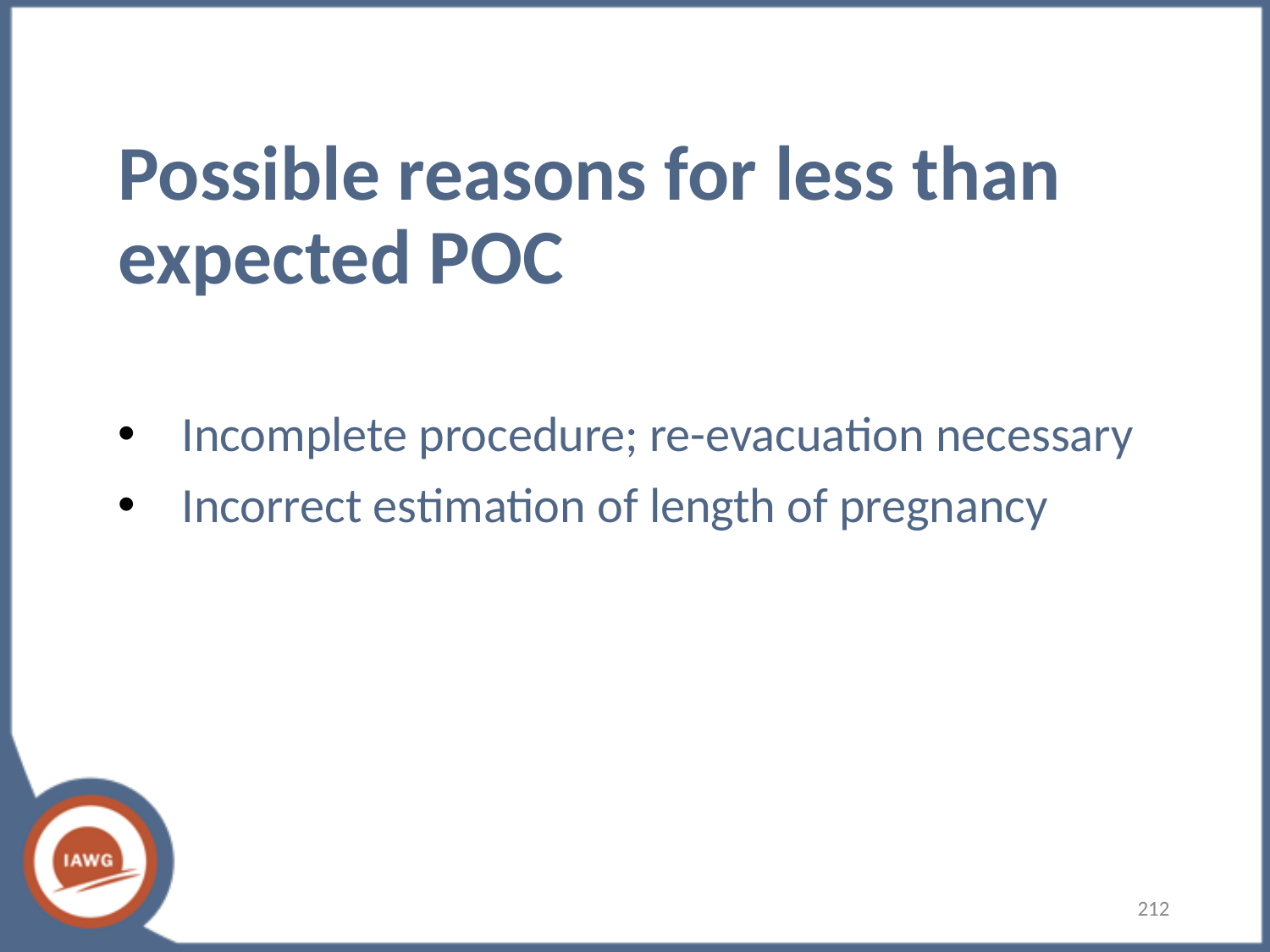

# Possible reasons for less than expected POC
Incomplete procedure; re-evacuation necessary
Incorrect estimation of length of pregnancy
212